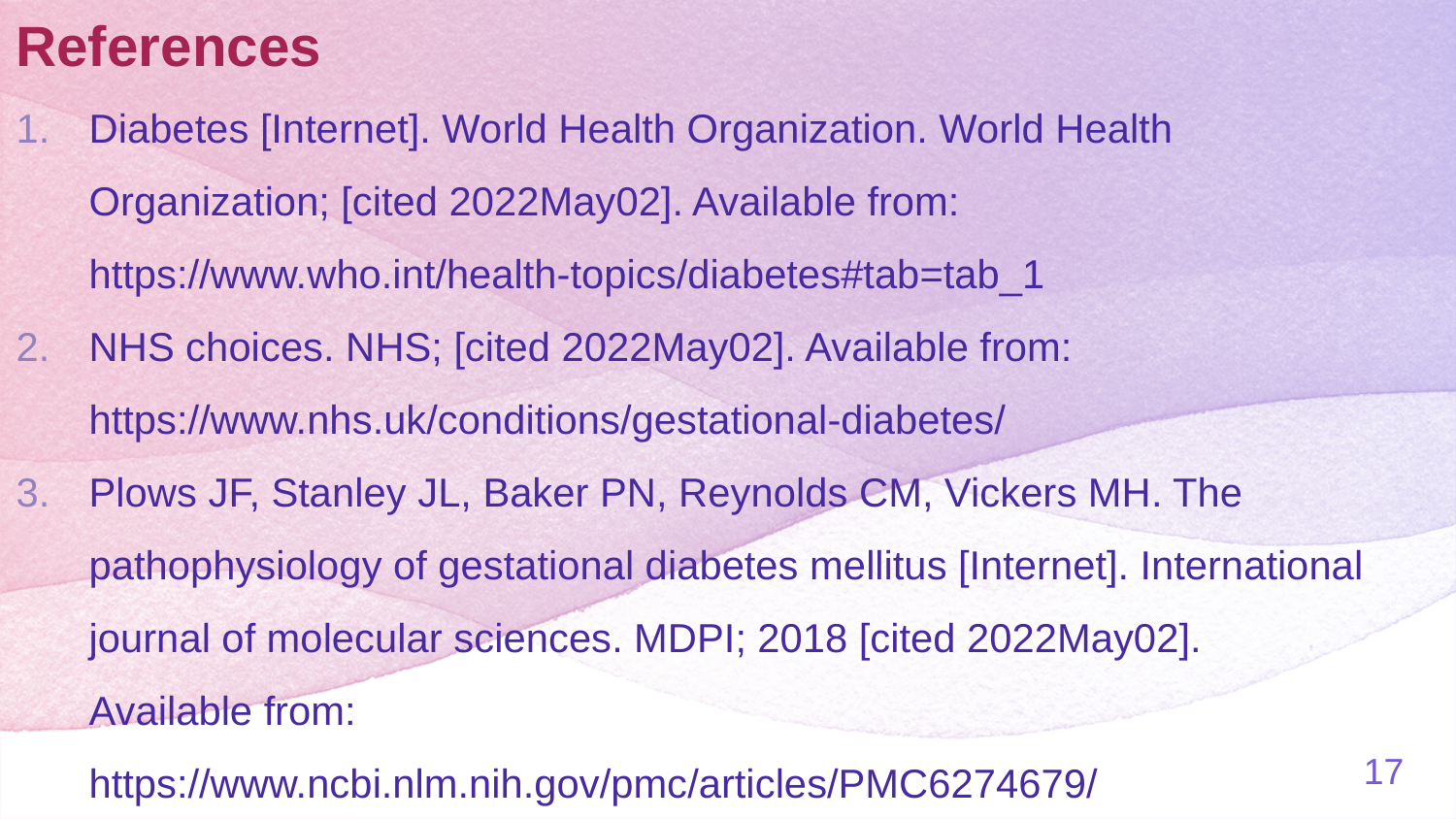

References
Diabetes [Internet]. World Health Organization. World Health Organization; [cited 2022May02]. Available from: https://www.who.int/health-topics/diabetes#tab=tab_1
NHS choices. NHS; [cited 2022May02]. Available from: https://www.nhs.uk/conditions/gestational-diabetes/
Plows JF, Stanley JL, Baker PN, Reynolds CM, Vickers MH. The pathophysiology of gestational diabetes mellitus [Internet]. International journal of molecular sciences. MDPI; 2018 [cited 2022May02]. Available from: https://www.ncbi.nlm.nih.gov/pmc/articles/PMC6274679/

17